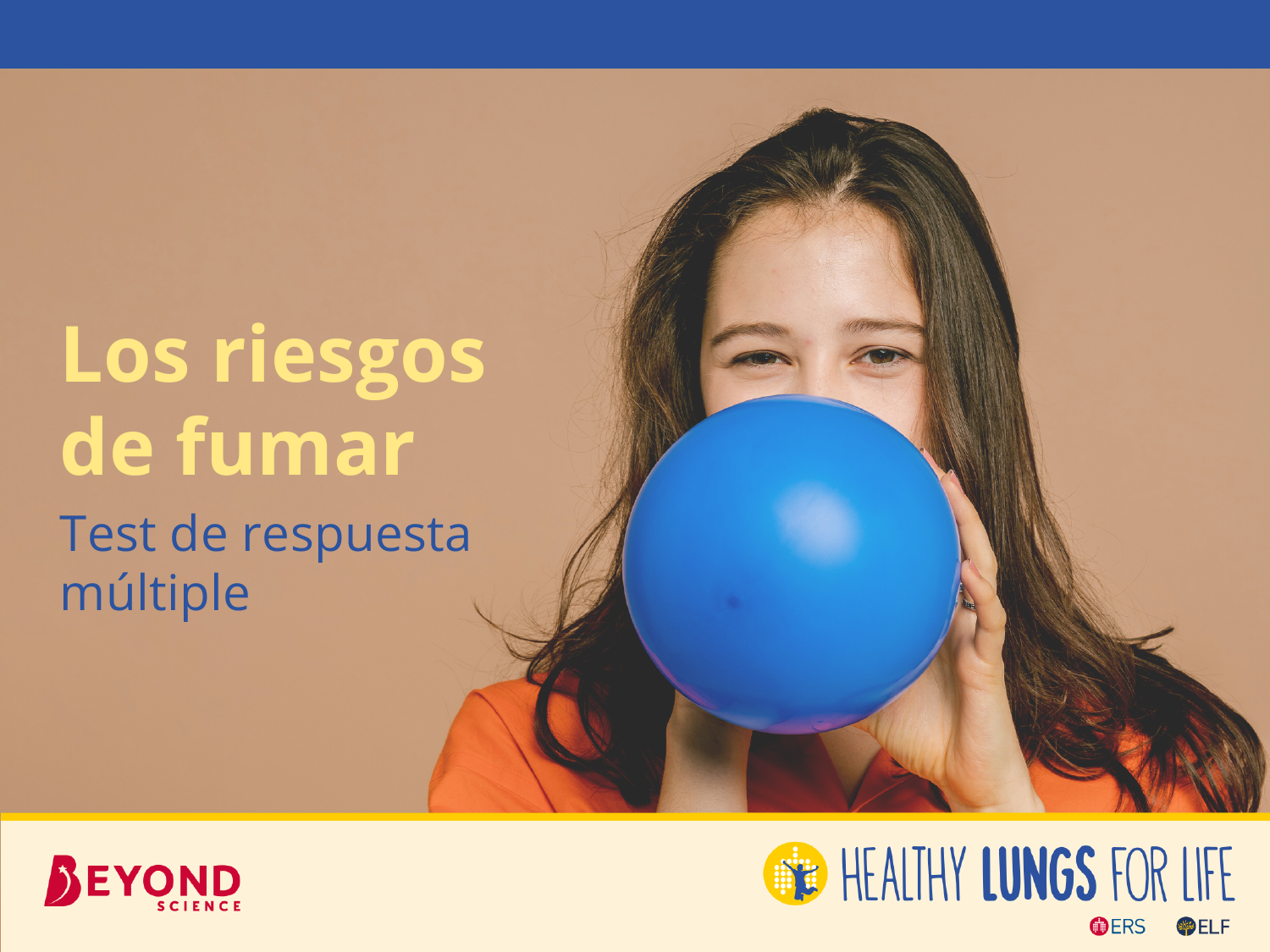

Los riesgos de fumar
Test de respuesta múltiple